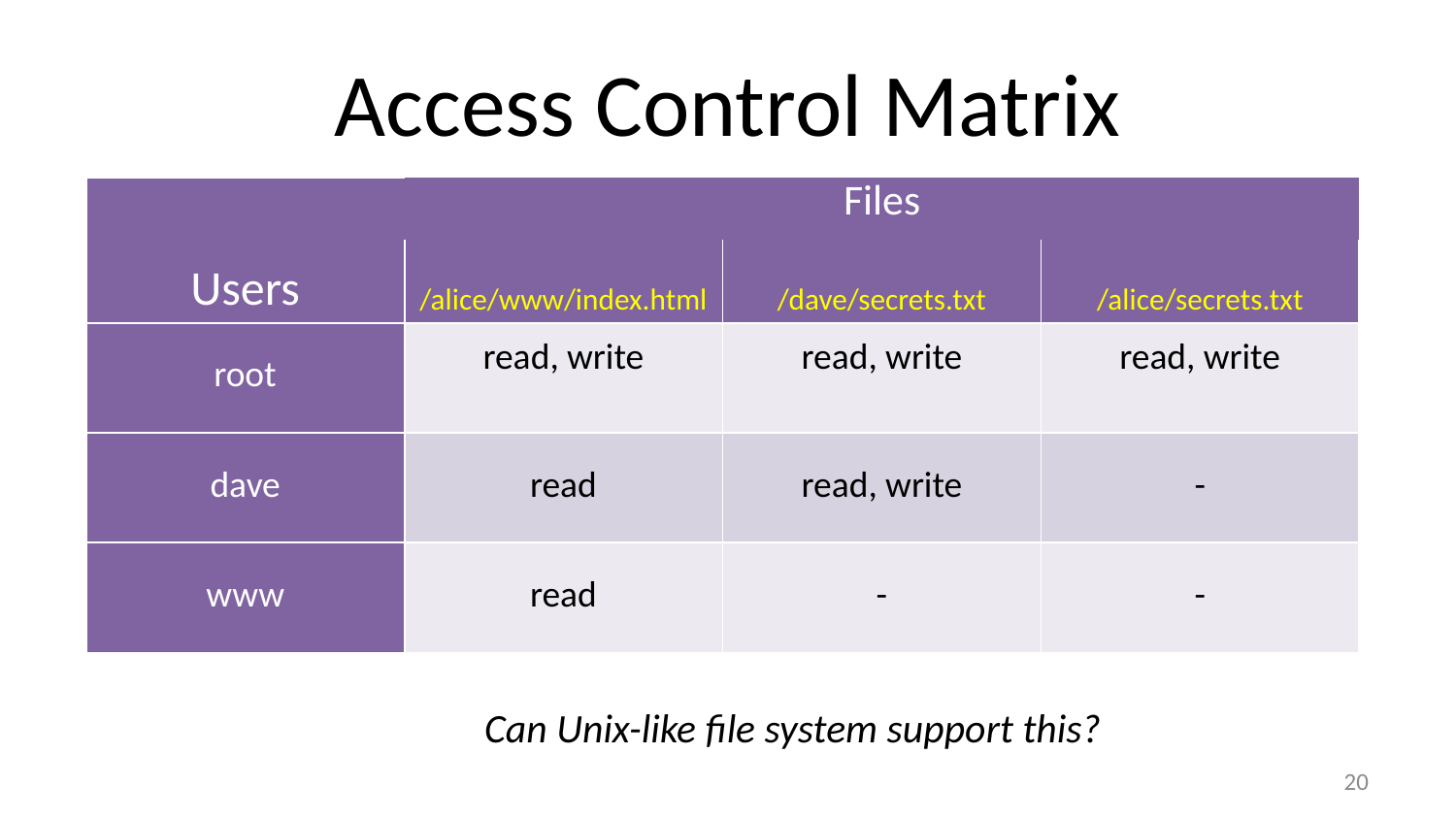

# Access Control Matrix
| Users | Files |  |  |
| --- | --- | --- | --- |
|  | /alice/www/index.html | /dave/secrets.txt | /alice/secrets.txt |
| root | read, write | read, write | read, write |
| dave | read | read, write | - |
| www | read | - | - |
Can Unix-like file system support this?
20